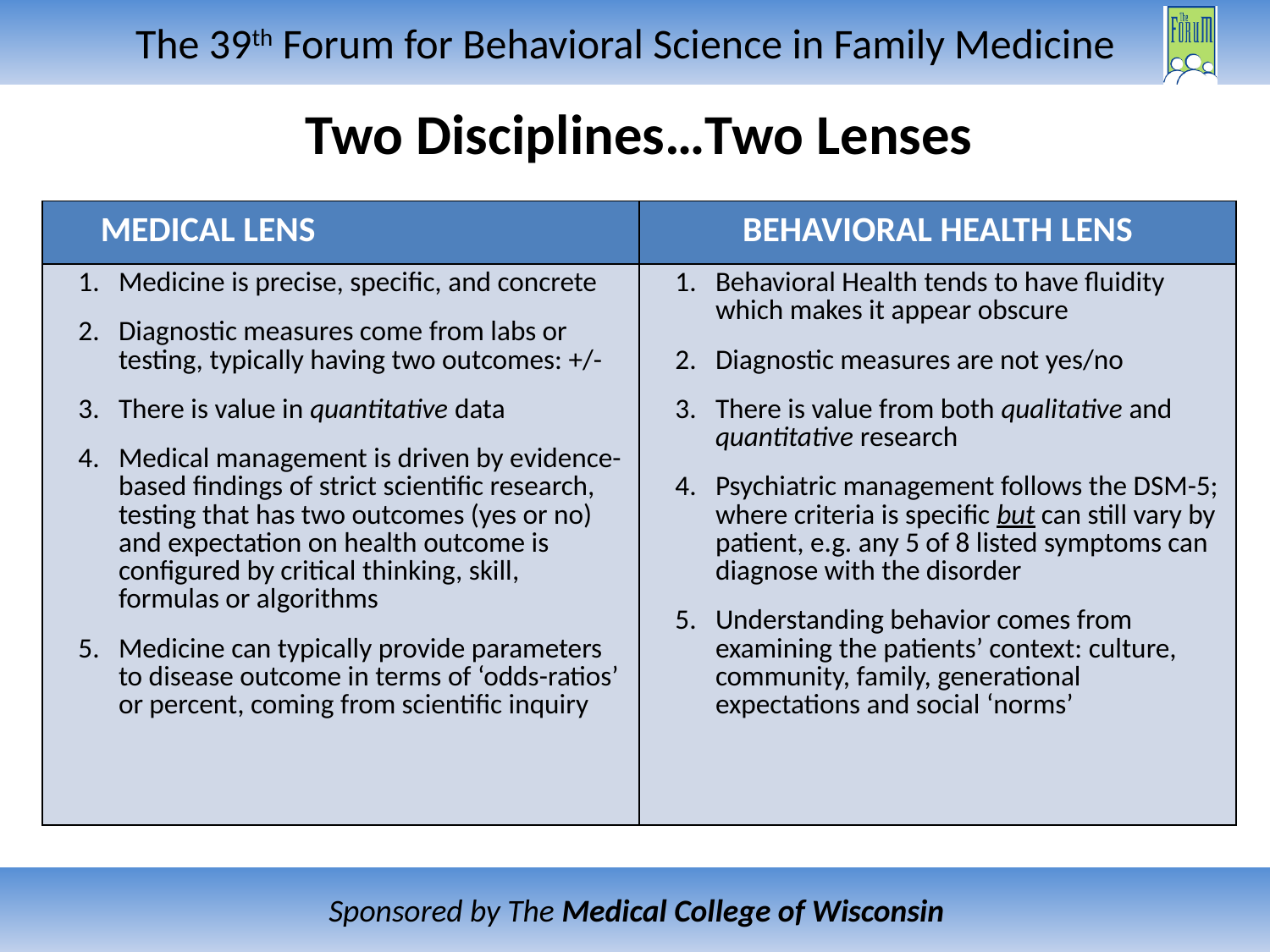

# Two Disciplines…Two Lenses
| MEDICAL LENS | BEHAVIORAL HEALTH LENS |
| --- | --- |
| Medicine is precise, specific, and concrete Diagnostic measures come from labs or testing, typically having two outcomes: +/- There is value in quantitative data Medical management is driven by evidence-based findings of strict scientific research, testing that has two outcomes (yes or no) and expectation on health outcome is configured by critical thinking, skill, formulas or algorithms Medicine can typically provide parameters to disease outcome in terms of ‘odds-ratios’ or percent, coming from scientific inquiry | Behavioral Health tends to have fluidity which makes it appear obscure Diagnostic measures are not yes/no There is value from both qualitative and quantitative research Psychiatric management follows the DSM-5; where criteria is specific but can still vary by patient, e.g. any 5 of 8 listed symptoms can diagnose with the disorder Understanding behavior comes from examining the patients’ context: culture, community, family, generational expectations and social ‘norms’ |